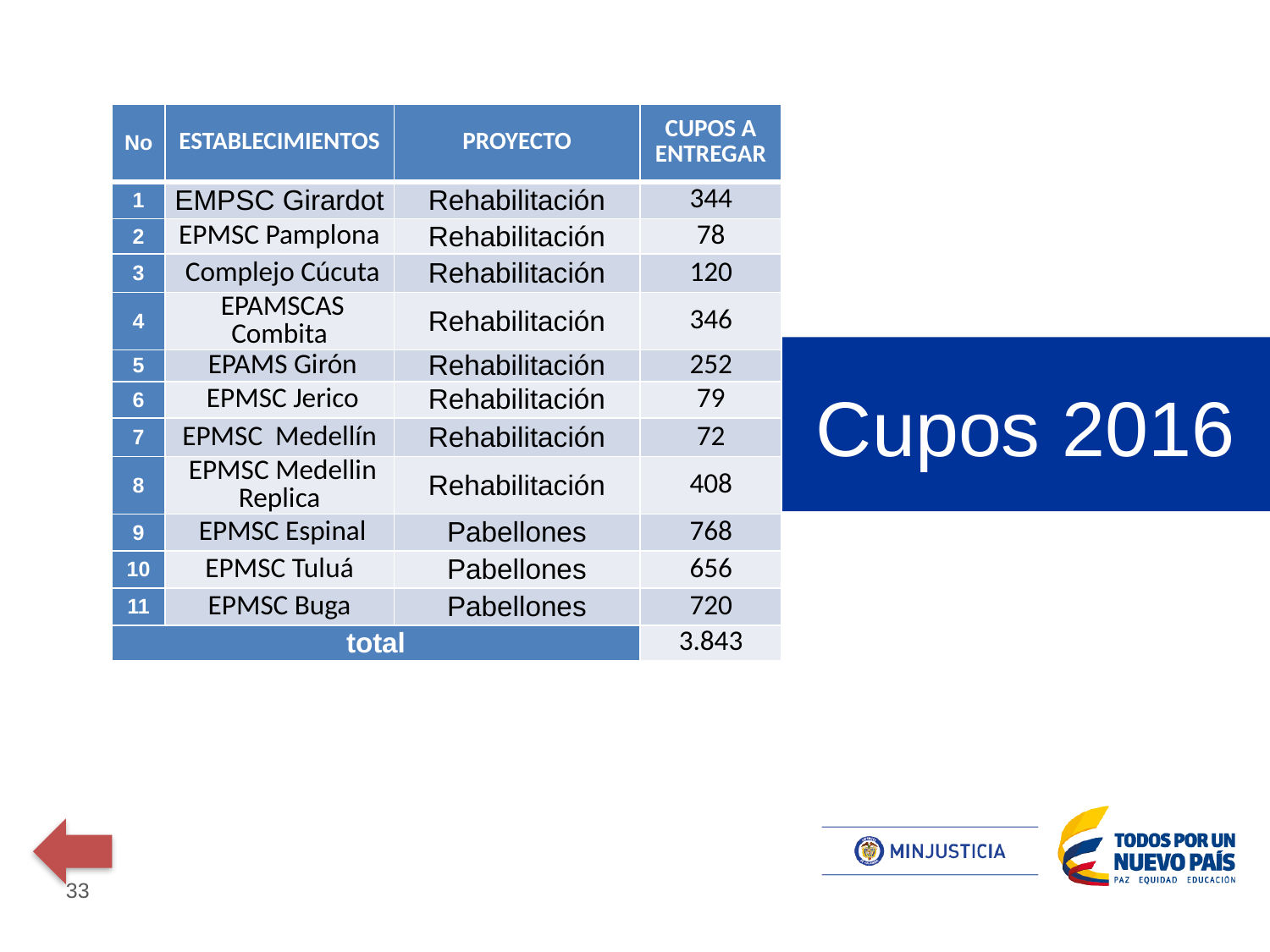

| No | ESTABLECIMIENTOS | PROYECTO | CUPOS A ENTREGAR |
| --- | --- | --- | --- |
| 1 | EMPSC Girardot | Rehabilitación | 344 |
| 2 | EPMSC Pamplona | Rehabilitación | 78 |
| 3 | Complejo Cúcuta | Rehabilitación | 120 |
| 4 | EPAMSCAS Combita | Rehabilitación | 346 |
| 5 | EPAMS Girón | Rehabilitación | 252 |
| 6 | EPMSC Jerico | Rehabilitación | 79 |
| 7 | EPMSC Medellín | Rehabilitación | 72 |
| 8 | EPMSC Medellin Replica | Rehabilitación | 408 |
| 9 | EPMSC Espinal | Pabellones | 768 |
| 10 | EPMSC Tuluá | Pabellones | 656 |
| 11 | EPMSC Buga | Pabellones | 720 |
| total |  |  | 3.843 |
# Cupos 2016